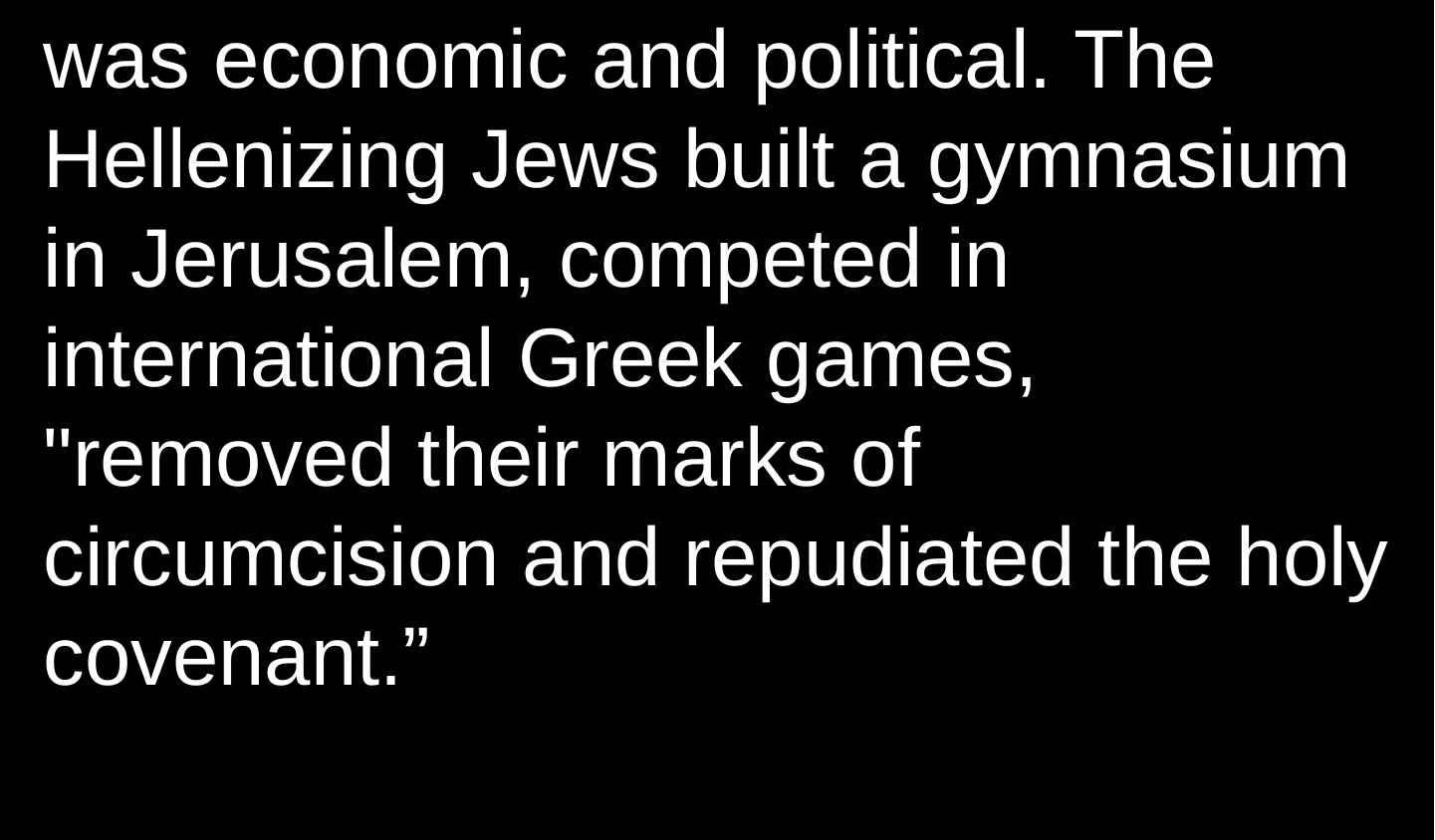

was economic and political. The Hellenizing Jews built a gymnasium in Jerusalem, competed in international Greek games, "removed their marks of circumcision and repudiated the holy covenant.”